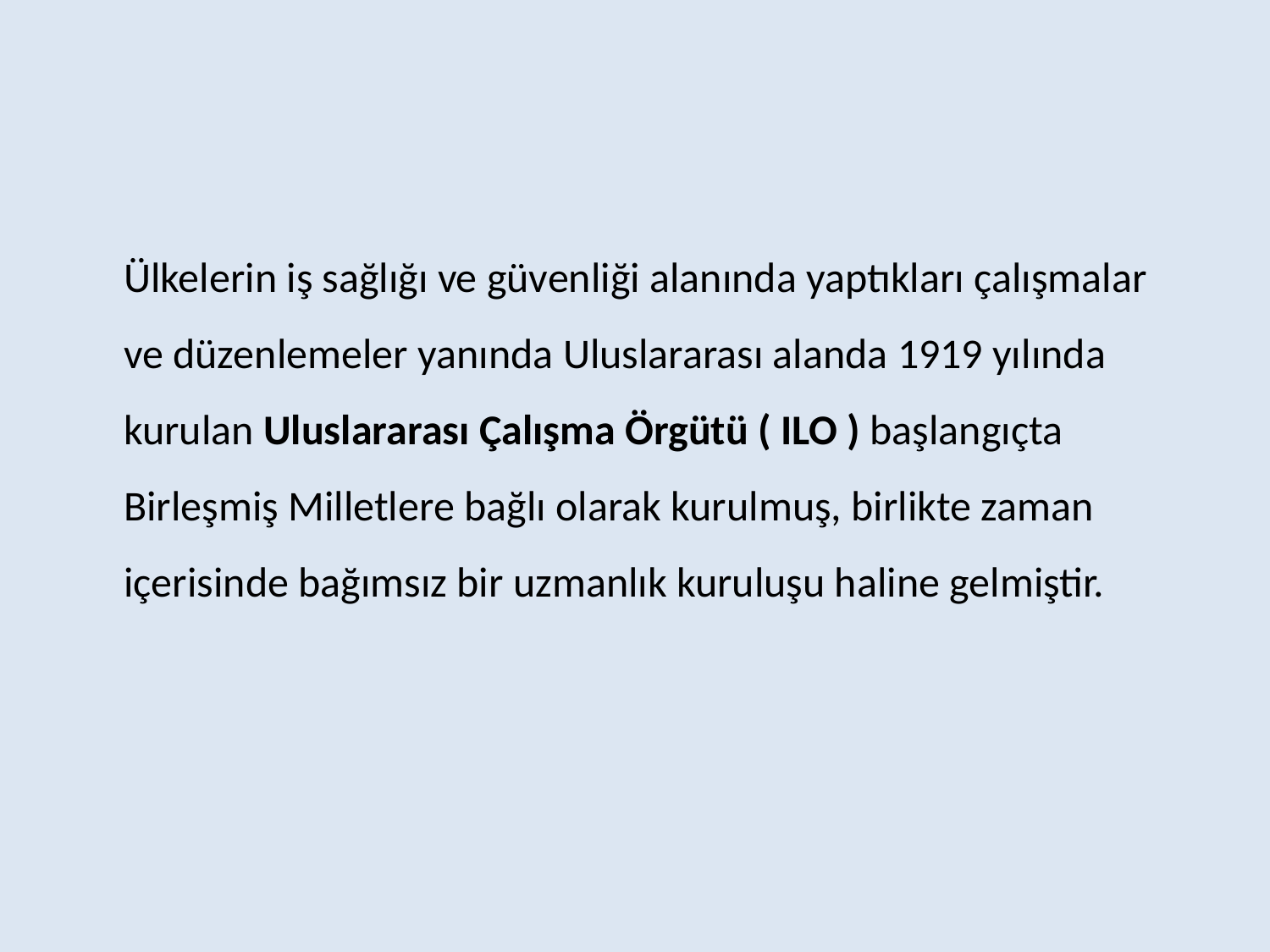

Ülkelerin iş sağlığı ve güvenliği alanında yaptıkları çalışmalar ve düzenlemeler yanında Uluslararası alanda 1919 yılında kurulan Uluslararası Çalışma Örgütü ( ILO ) başlangıçta Birleşmiş Milletlere bağlı olarak kurulmuş, birlikte zaman içerisinde bağımsız bir uzmanlık kuruluşu haline gelmiştir.